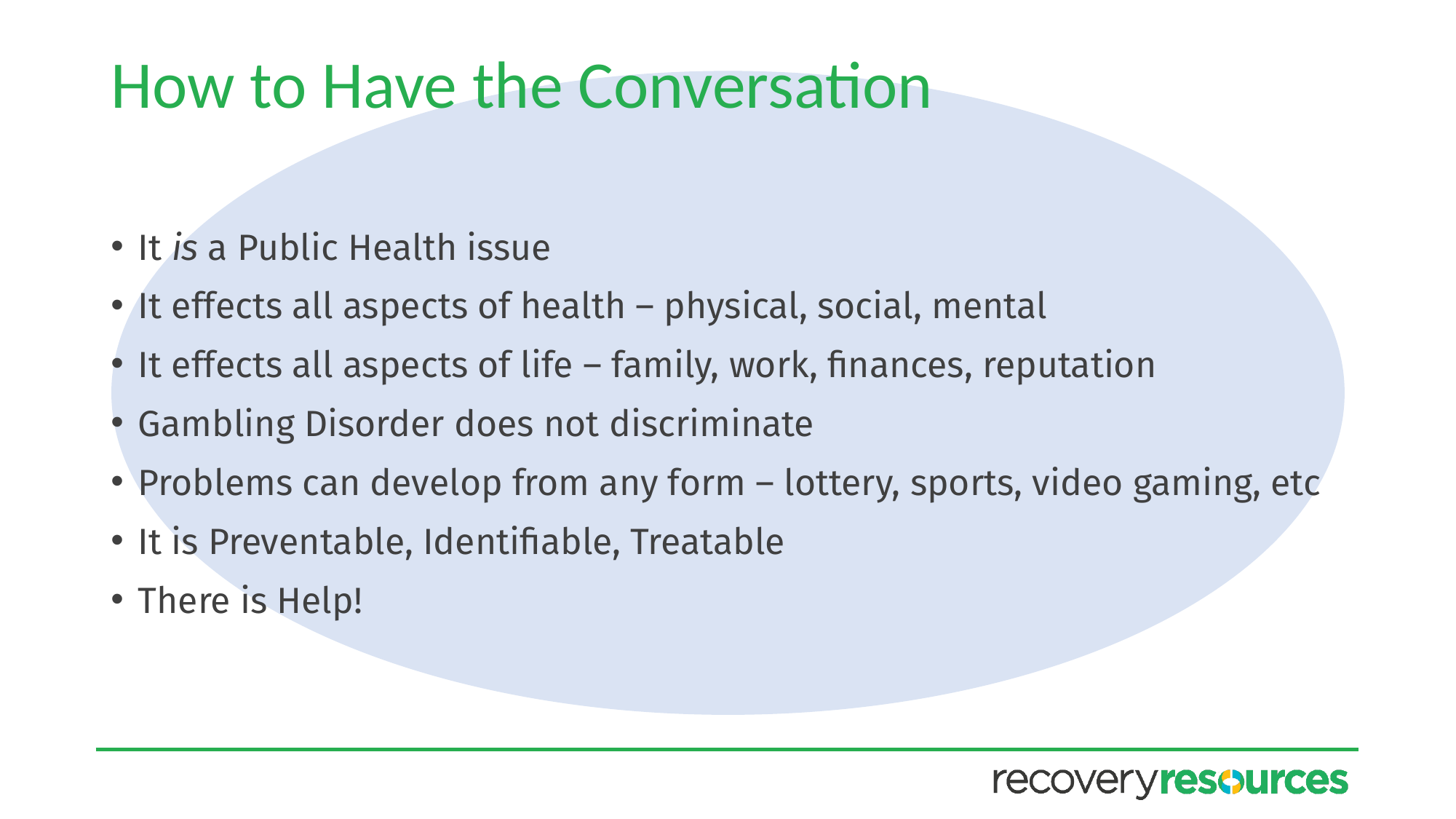

# How to Have the Conversation

It is a Public Health issue
It effects all aspects of health – physical, social, mental
It effects all aspects of life – family, work, finances, reputation
Gambling Disorder does not discriminate
Problems can develop from any form – lottery, sports, video gaming, etc
It is Preventable, Identifiable, Treatable
There is Help!